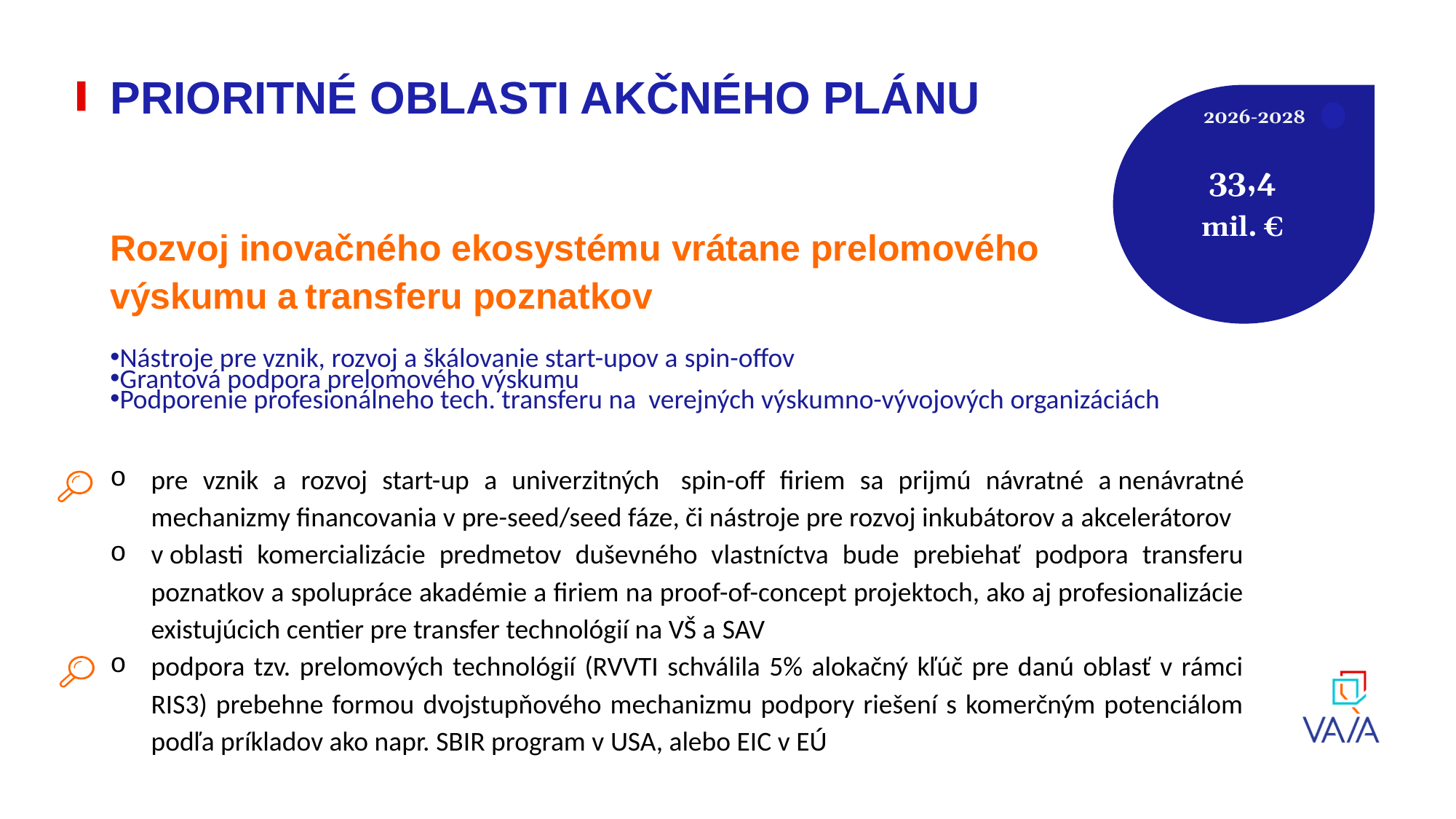

# PRIORITNÉ OBLASTI AKČNÉHO PLÁNU
33,4
mil. €

2026-2028
Rozvoj inovačného ekosystému vrátane prelomového
výskumu a transferu poznatkov

Nástroje pre vznik, rozvoj a škálovanie start-upov a spin-offov
Grantová podpora prelomového výskumu
Podporenie profesionálneho tech. transferu na  verejných výskumno-vývojových organizáciách

pre vznik a rozvoj start-up a univerzitných  spin-off firiem sa prijmú návratné a nenávratné mechanizmy financovania v pre-seed/seed fáze, či nástroje pre rozvoj inkubátorov a akcelerátorov
v oblasti komercializácie predmetov duševného vlastníctva bude prebiehať podpora transferu poznatkov a spolupráce akadémie a firiem na proof-of-concept projektoch, ako aj profesionalizácie existujúcich centier pre transfer technológií na VŠ a SAV
podpora tzv. prelomových technológií (RVVTI schválila 5% alokačný kľúč pre danú oblasť v rámci RIS3) prebehne formou dvojstupňového mechanizmu podpory riešení s komerčným potenciálom podľa príkladov ako napr. SBIR program v USA, alebo EIC v EÚ